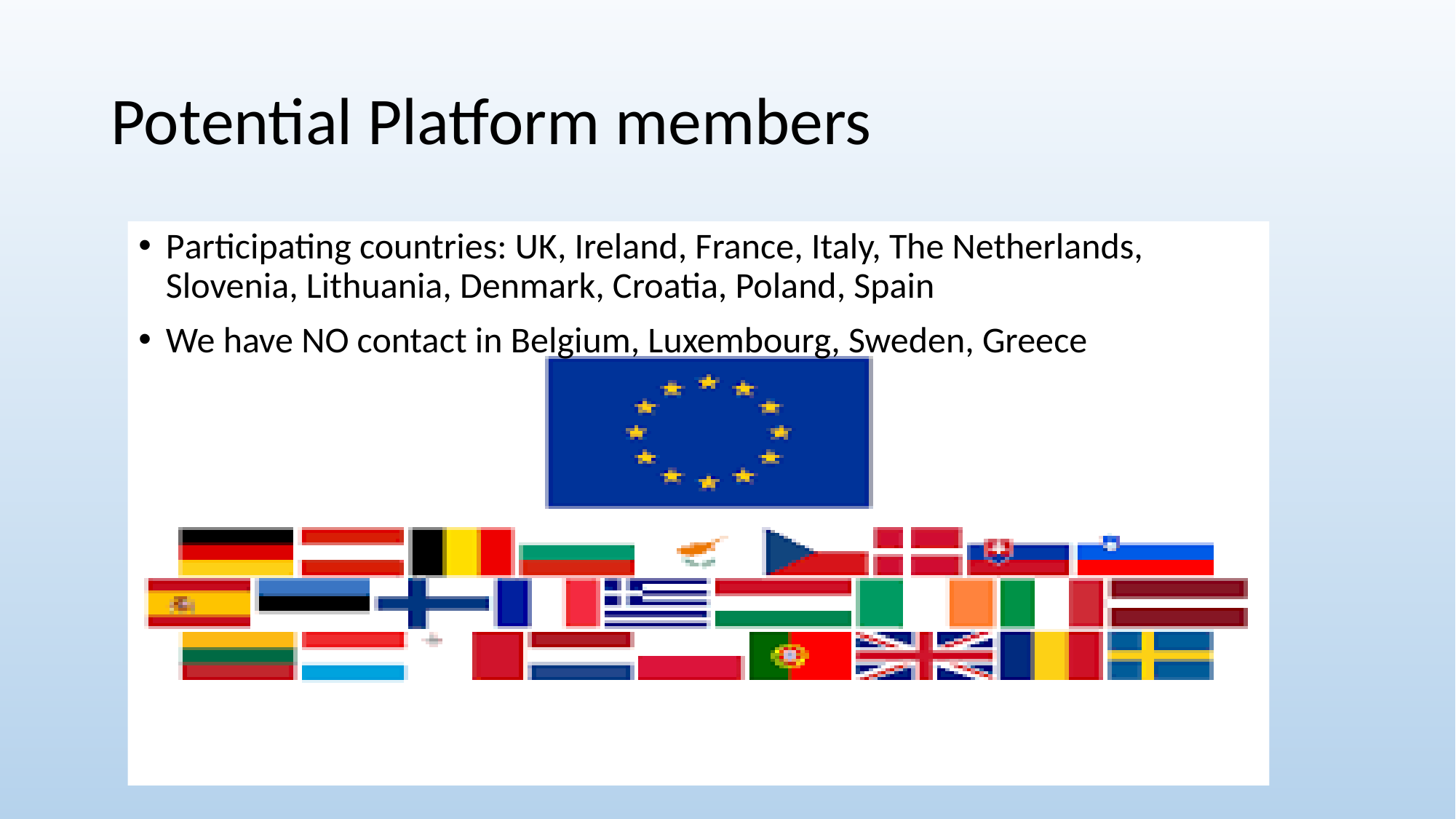

# Potential Platform members
Participating countries: UK, Ireland, France, Italy, The Netherlands, Slovenia, Lithuania, Denmark, Croatia, Poland, Spain
We have NO contact in Belgium, Luxembourg, Sweden, Greece